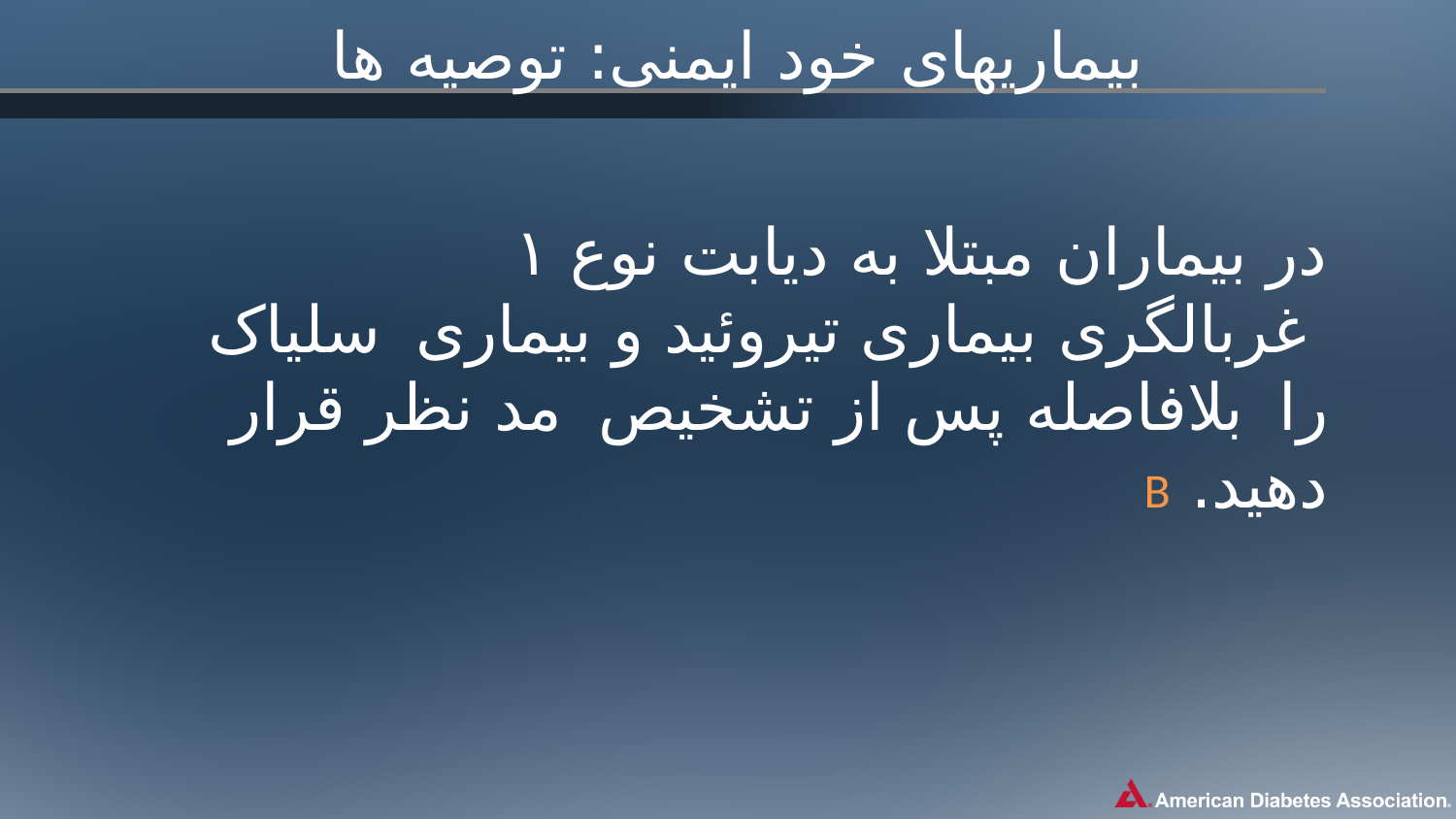

# بیماریهای خود ایمنی: توصیه ها
در بیماران مبتلا به دیابت نوع ۱
 غربالگری بیماری تیروئید و بیماری  سلیاک را  بلافاصله پس از تشخیص  مد نظر قرار دهید. B